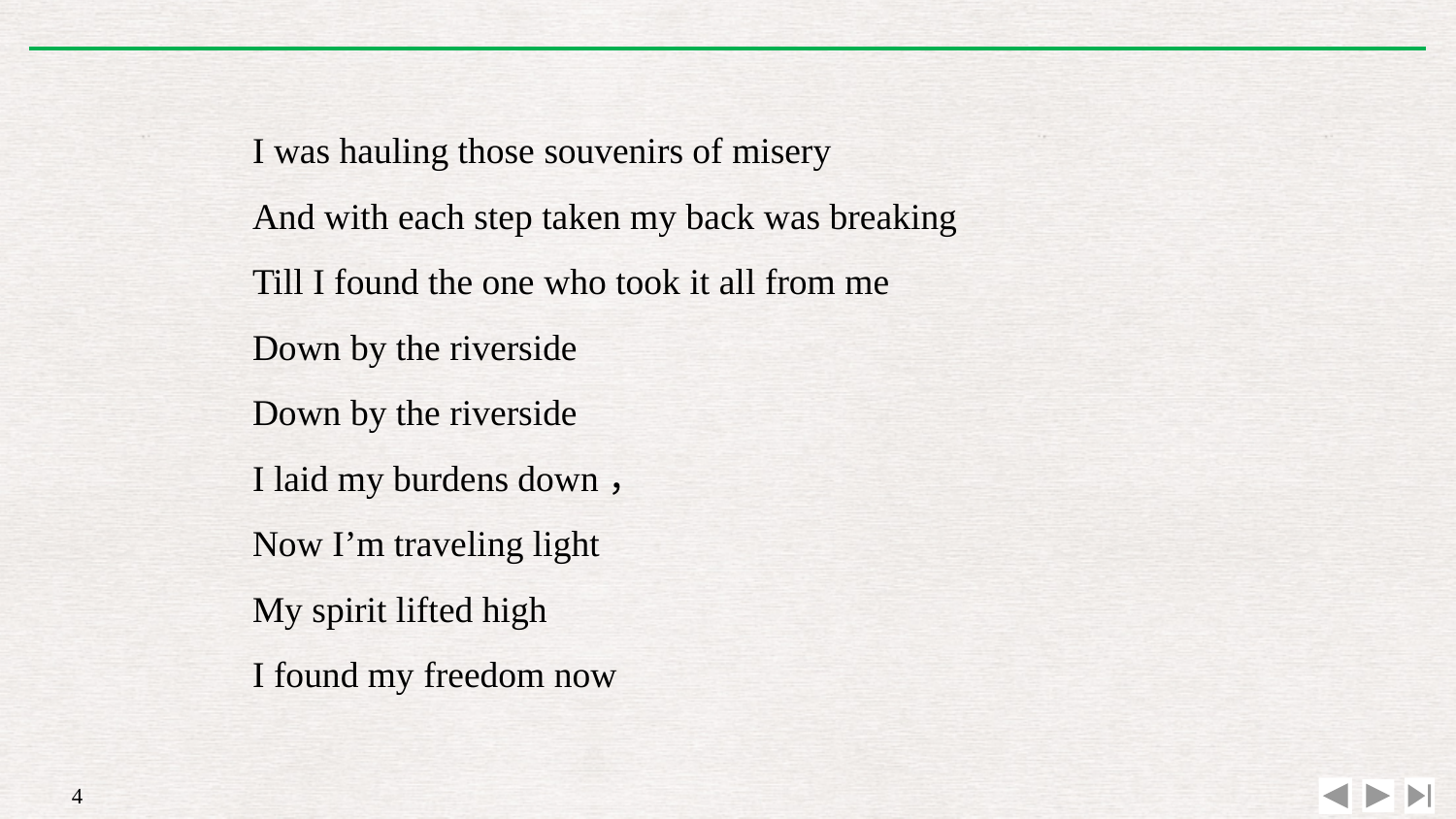

I was hauling those souvenirs of misery
And with each step taken my back was breaking
Till I found the one who took it all from me
Down by the riverside
Down by the riverside
I laid my burdens down，
Now I’m traveling light
My spirit lifted high
I found my freedom now